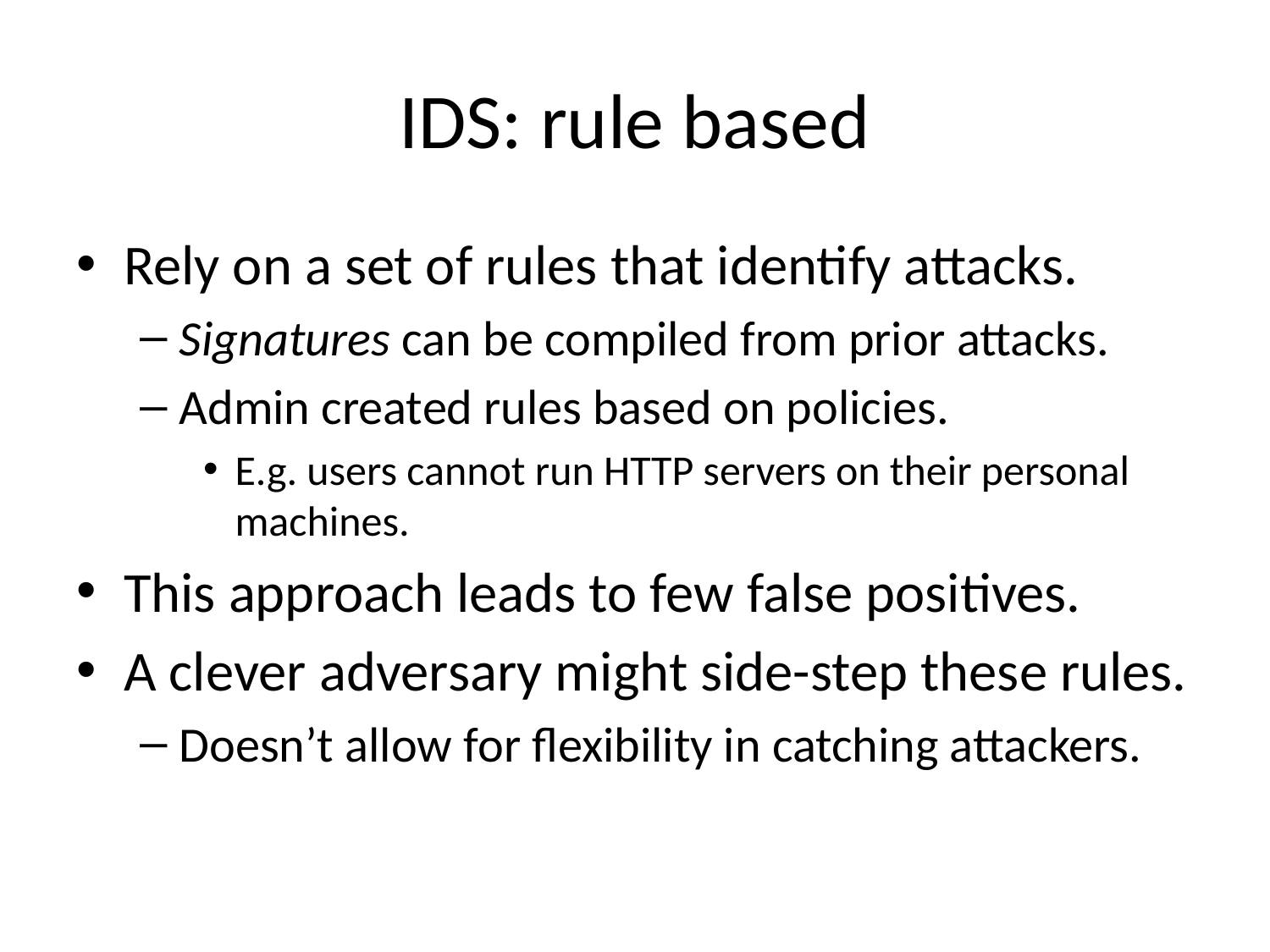

# IDS: rule based
Rely on a set of rules that identify attacks.
Signatures can be compiled from prior attacks.
Admin created rules based on policies.
E.g. users cannot run HTTP servers on their personal machines.
This approach leads to few false positives.
A clever adversary might side-step these rules.
Doesn’t allow for flexibility in catching attackers.